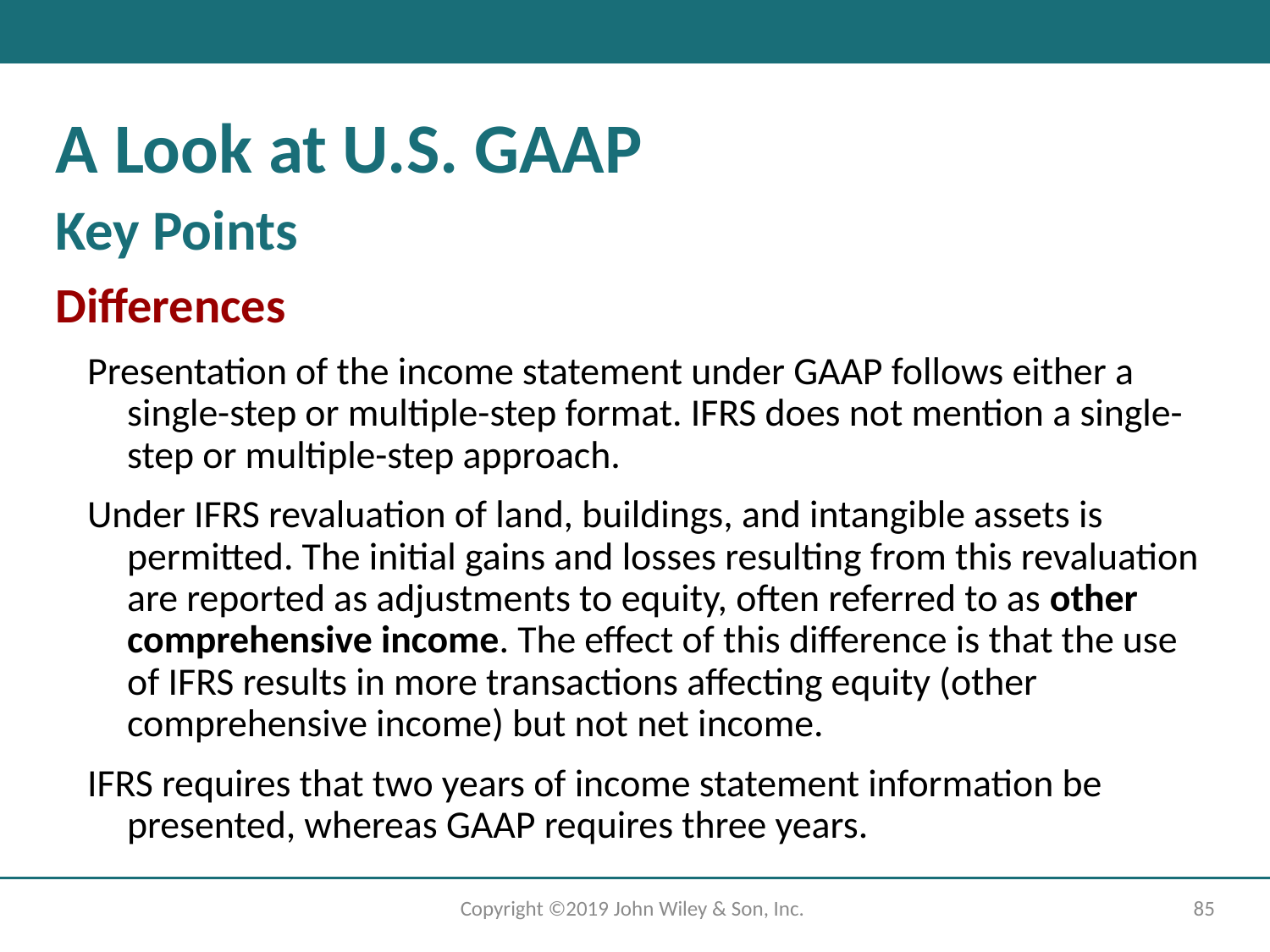

A Look at U.S. GAAP
Key Points
Differences
Presentation of the income statement under GAAP follows either a single-step or multiple-step format. IFRS does not mention a single-step or multiple-step approach.
Under IFRS revaluation of land, buildings, and intangible assets is permitted. The initial gains and losses resulting from this revaluation are reported as adjustments to equity, often referred to as other comprehensive income. The effect of this difference is that the use of IFRS results in more transactions affecting equity (other comprehensive income) but not net income.
IFRS requires that two years of income statement information be presented, whereas GAAP requires three years.
Copyright ©2019 John Wiley & Son, Inc.
85